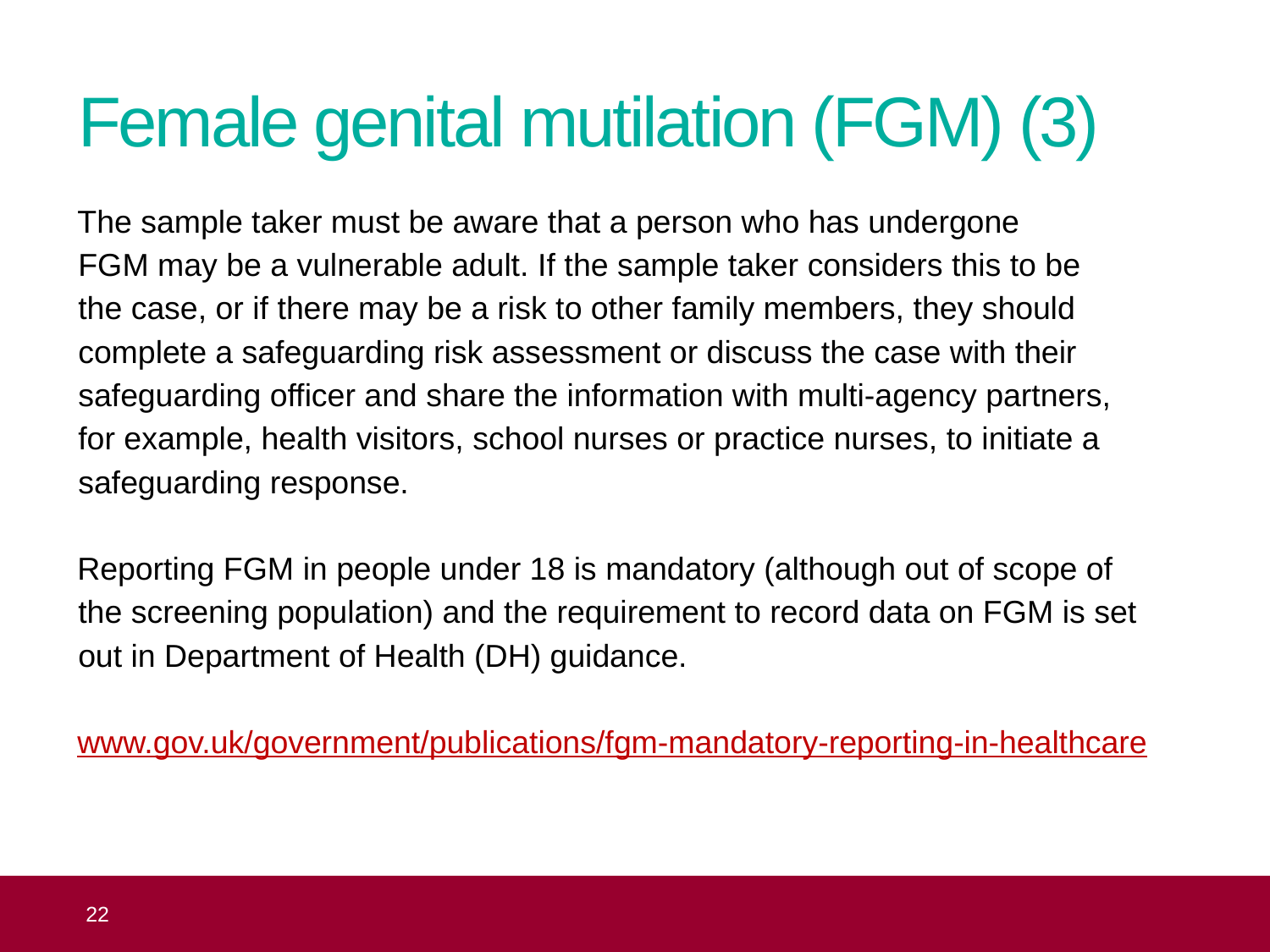

# Female genital mutilation (FGM) (3)
The sample taker must be aware that a person who has undergone
FGM may be a vulnerable adult. If the sample taker considers this to be
the case, or if there may be a risk to other family members, they should complete a safeguarding risk assessment or discuss the case with their safeguarding officer and share the information with multi-agency partners,
for example, health visitors, school nurses or practice nurses, to initiate a safeguarding response.

Reporting FGM in people under 18 is mandatory (although out of scope of
the screening population) and the requirement to record data on FGM is set
out in Department of Health (DH) guidance.

www.gov.uk/government/publications/fgm-mandatory-reporting-in-healthcare

  22
Topic 8: the practical aspects of taking cervical samples